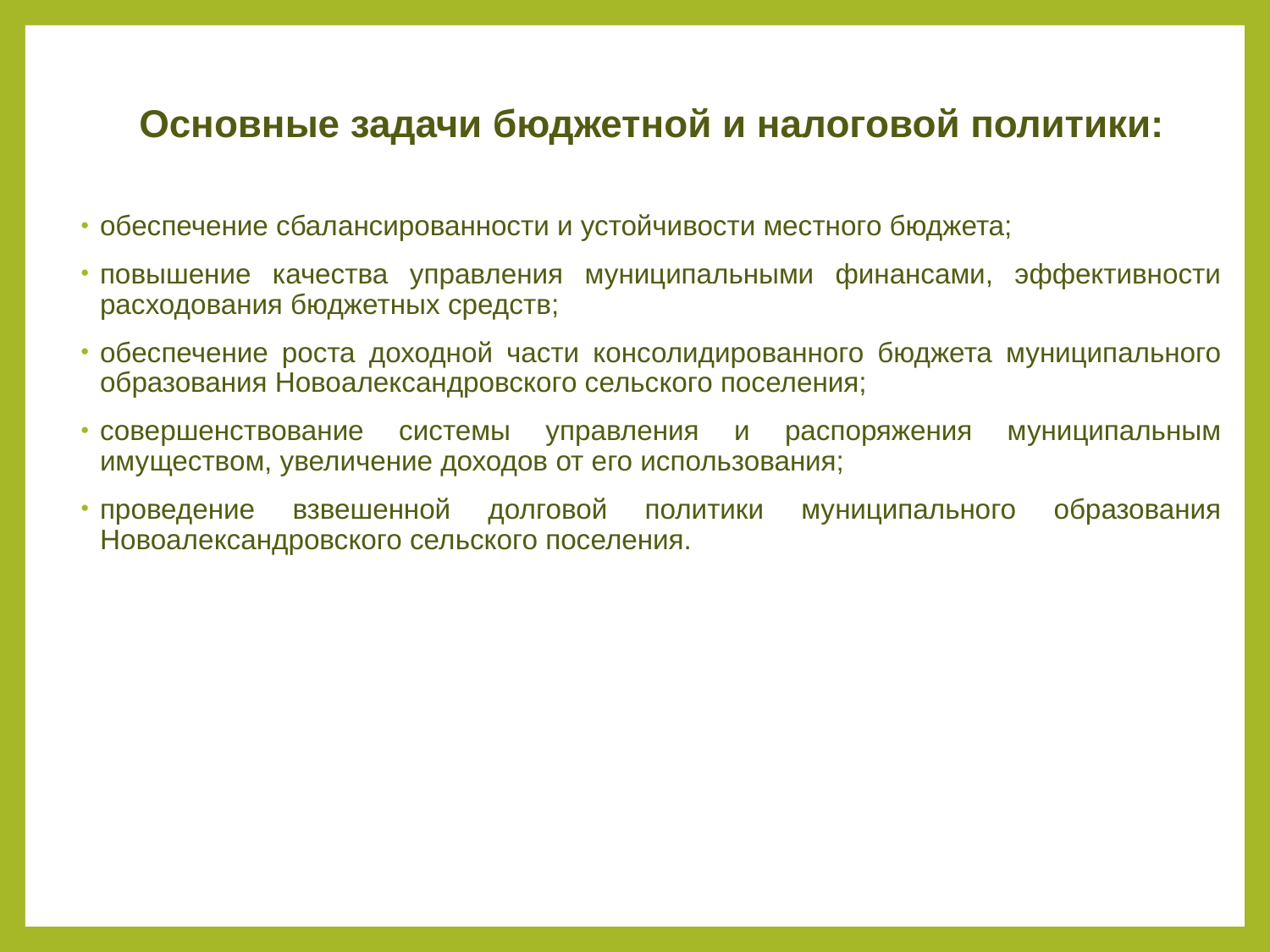

Основные задачи бюджетной и налоговой политики:

обеспечение сбалансированности и устойчивости местного бюджета;
повышение качества управления муниципальными финансами, эффективности расходования бюджетных средств;
обеспечение роста доходной части консолидированного бюджета муниципального образования Новоалександровского сельского поселения;
совершенствование системы управления и распоряжения муниципальным имуществом, увеличение доходов от его использования;
проведение взвешенной долговой политики муниципального образования Новоалександровского сельского поселения.